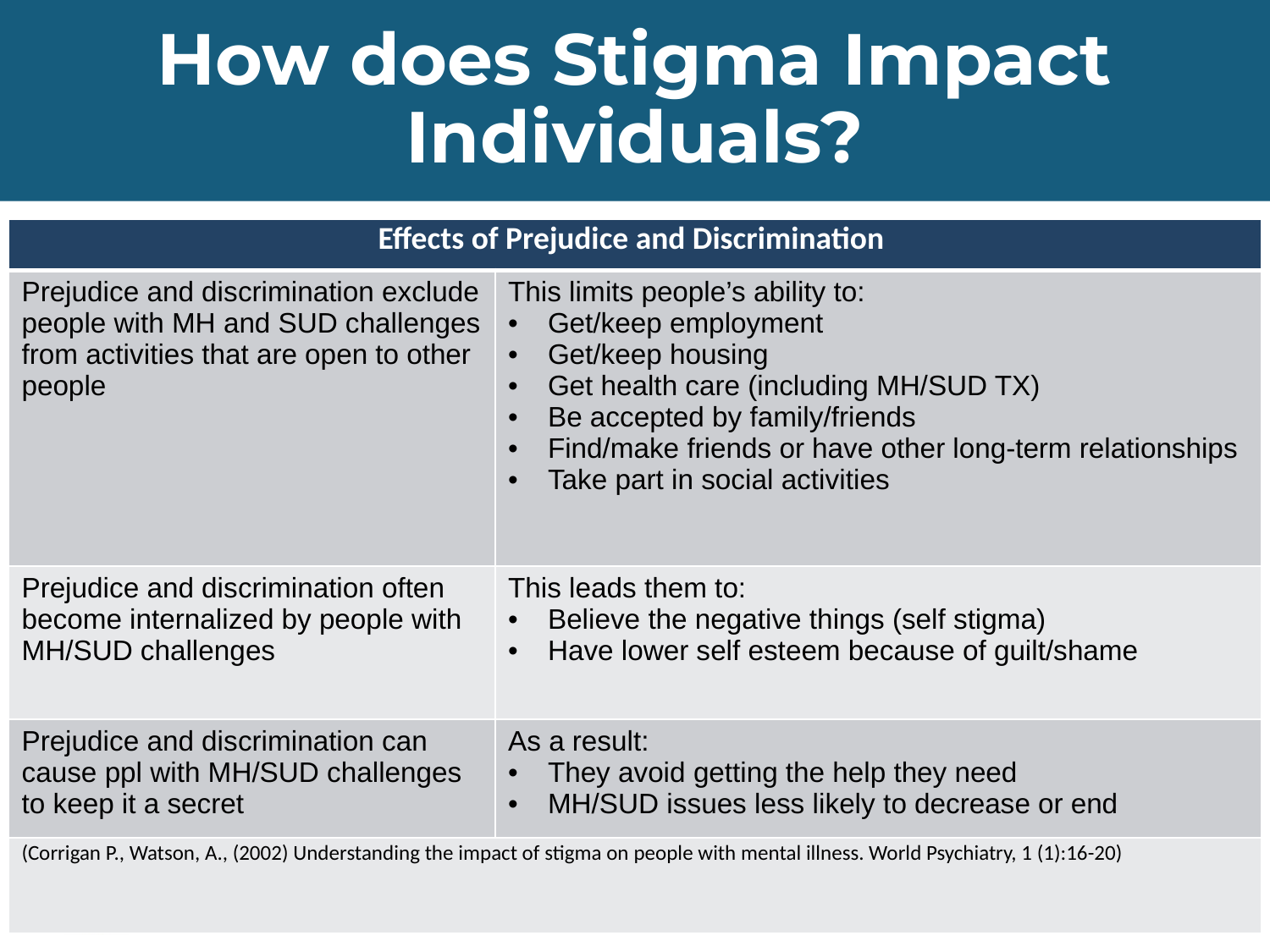

# How does Stigma Impact Individuals?
| Effects of Prejudice and Discrimination |  |
| --- | --- |
| Prejudice and discrimination exclude people with MH and SUD challenges from activities that are open to other people | This limits people’s ability to: Get/keep employment Get/keep housing Get health care (including MH/SUD TX) Be accepted by family/friends Find/make friends or have other long-term relationships Take part in social activities |
| Prejudice and discrimination often become internalized by people with MH/SUD challenges | This leads them to: Believe the negative things (self stigma) Have lower self esteem because of guilt/shame |
| Prejudice and discrimination can cause ppl with MH/SUD challenges to keep it a secret | As a result: They avoid getting the help they need MH/SUD issues less likely to decrease or end |
| (Corrigan P., Watson, A., (2002) Understanding the impact of stigma on people with mental illness. World Psychiatry, 1 (1):16-20) |  |
10